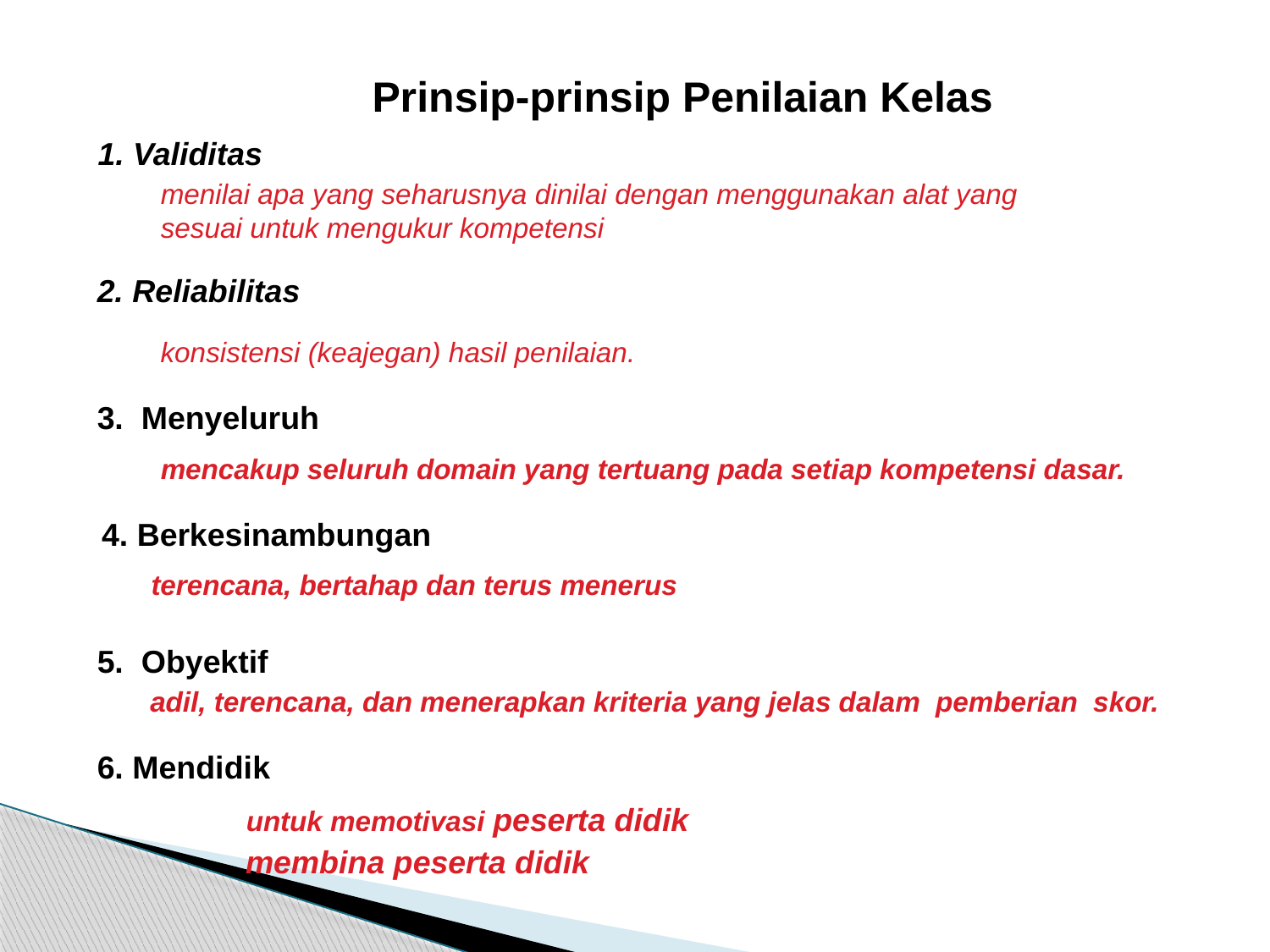

Prinsip-prinsip Penilaian Kelas
1. Validitas
menilai apa yang seharusnya dinilai dengan menggunakan alat yang sesuai untuk mengukur kompetensi
2. Reliabilitas
konsistensi (keajegan) hasil penilaian.
3.  Menyeluruh
mencakup seluruh domain yang tertuang pada setiap kompetensi dasar.
4. Berkesinambungan
terencana, bertahap dan terus menerus
5.  Obyektif
adil, terencana, dan menerapkan kriteria yang jelas dalam  pemberian  skor.
6. Mendidik
untuk memotivasi peserta didik
membina peserta didik